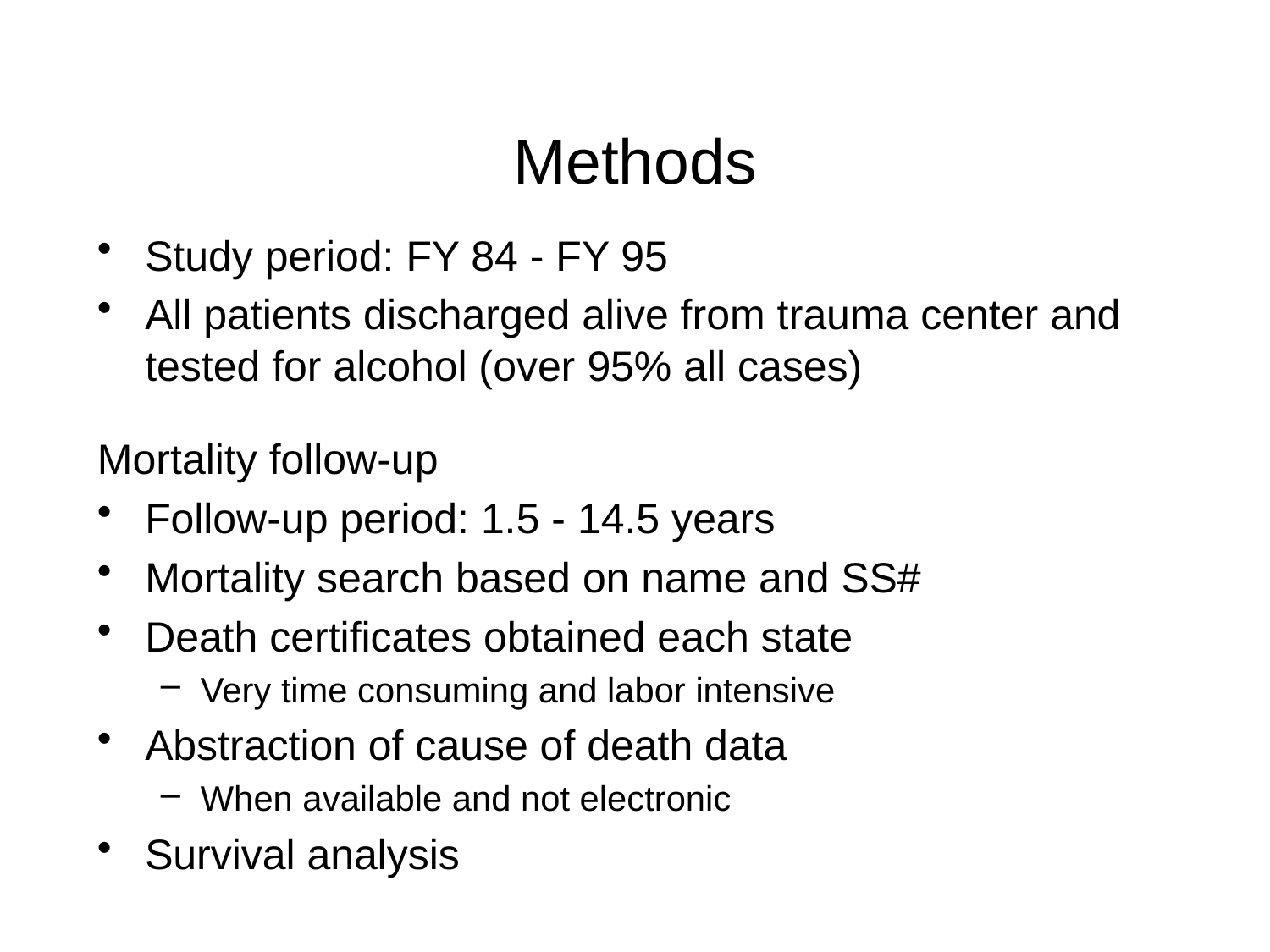

# Methods
Study period: FY 84 - FY 95
All patients discharged alive from trauma center and tested for alcohol (over 95% all cases)

Mortality follow-up
Follow-up period: 1.5 - 14.5 years
Mortality search based on name and SS#
Death certificates obtained each state
Very time consuming and labor intensive
Abstraction of cause of death data
When available and not electronic
Survival analysis